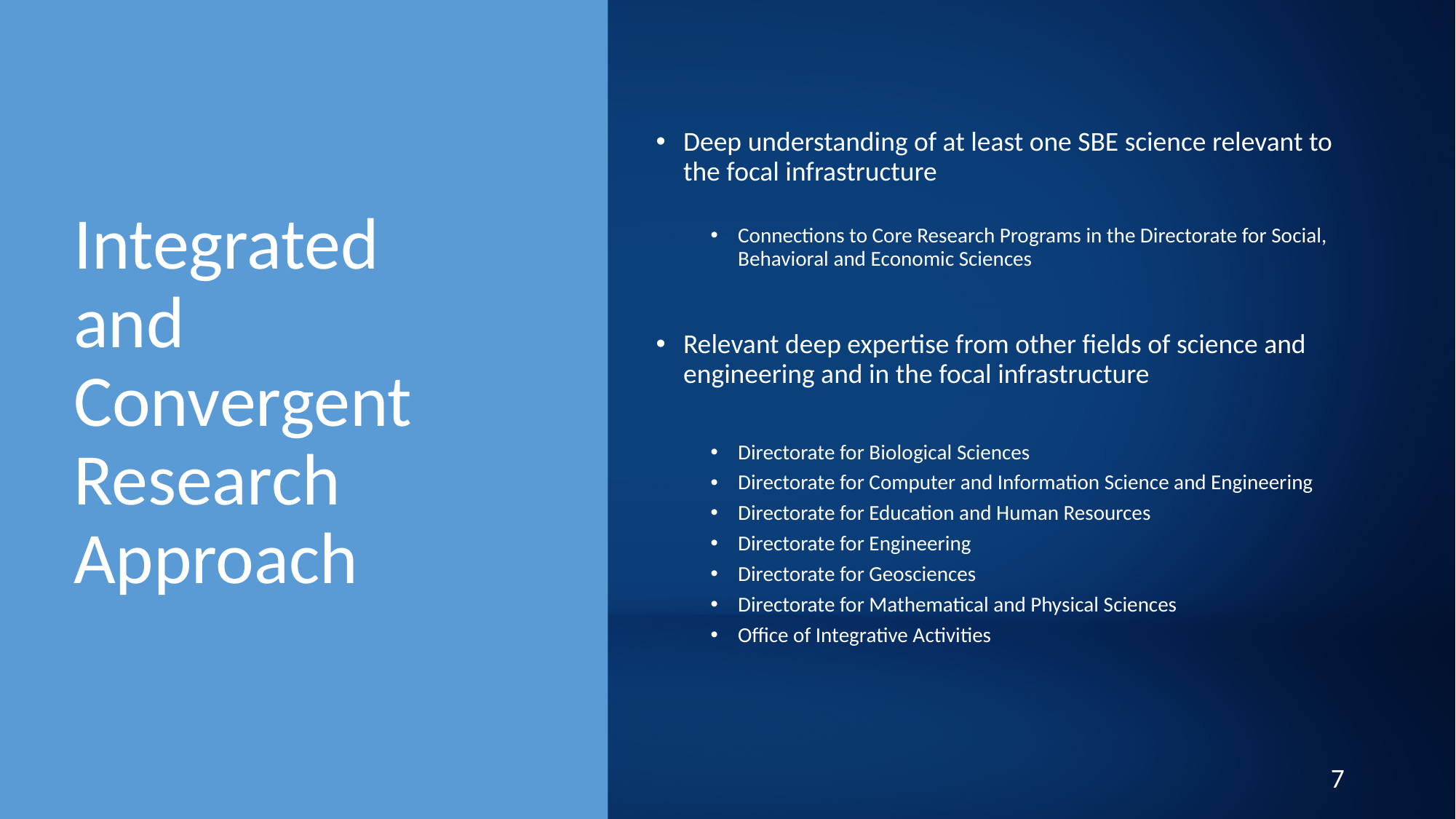

# Integrated and Convergent Research Approach
Deep understanding of at least one SBE science relevant to the focal infrastructure

Connections to Core Research Programs in the Directorate for Social, Behavioral and Economic Sciences

Relevant deep expertise from other fields of science and engineering and in the focal infrastructure

Directorate for Biological Sciences
Directorate for Computer and Information Science and Engineering
Directorate for Education and Human Resources
Directorate for Engineering
Directorate for Geosciences
Directorate for Mathematical and Physical Sciences
Office of Integrative Activities

7